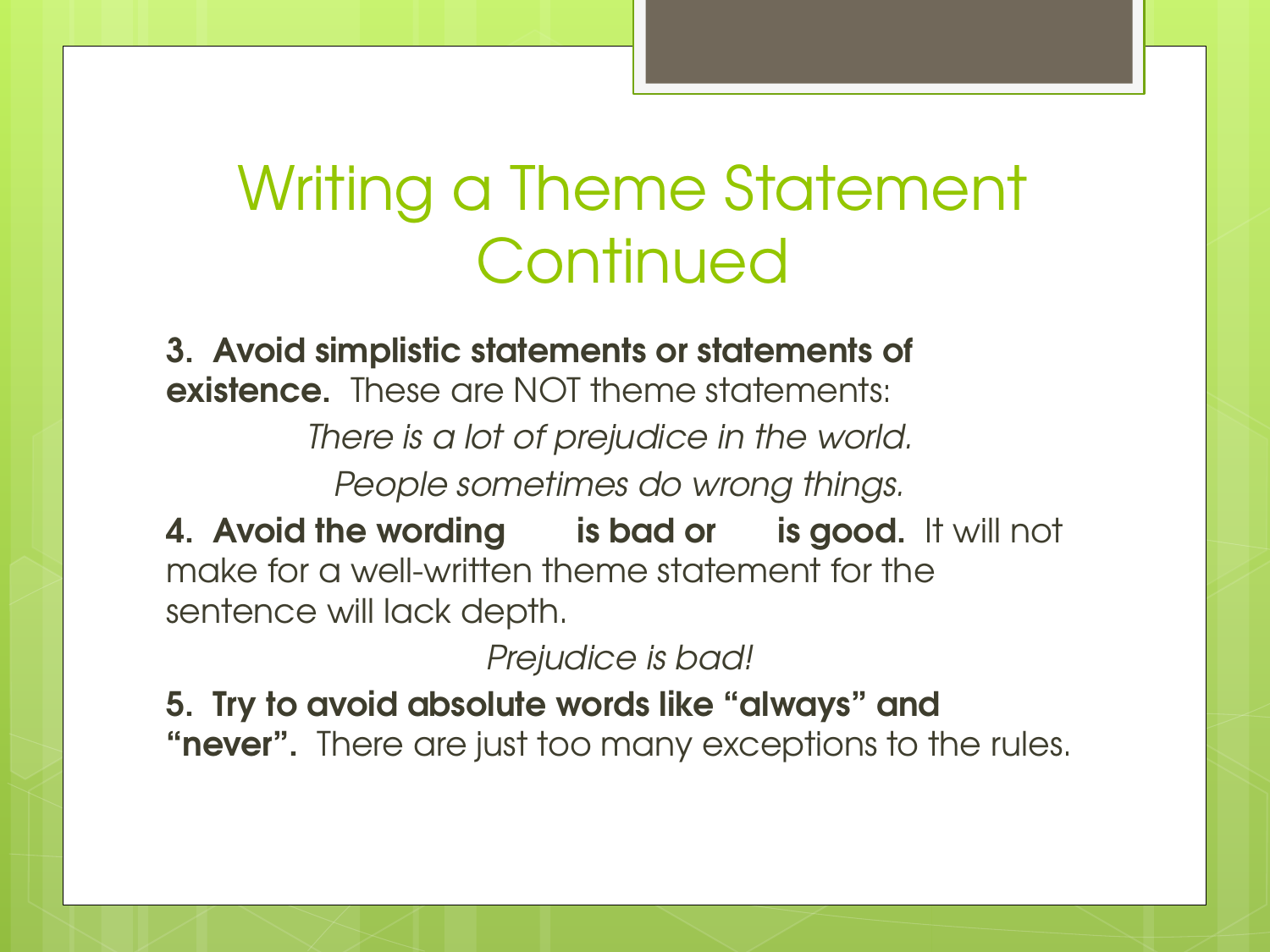

# Writing a Theme Statement Continued
3.  Avoid simplistic statements or statements of existence.  These are NOT theme statements:
There is a lot of prejudice in the world.
People sometimes do wrong things.
4.  Avoid the wording 		 is bad or 		 is good.  It will not make for a well-written theme statement for the sentence will lack depth.
Prejudice is bad!
5.  Try to avoid absolute words like “always” and “never”.  There are just too many exceptions to the rules.